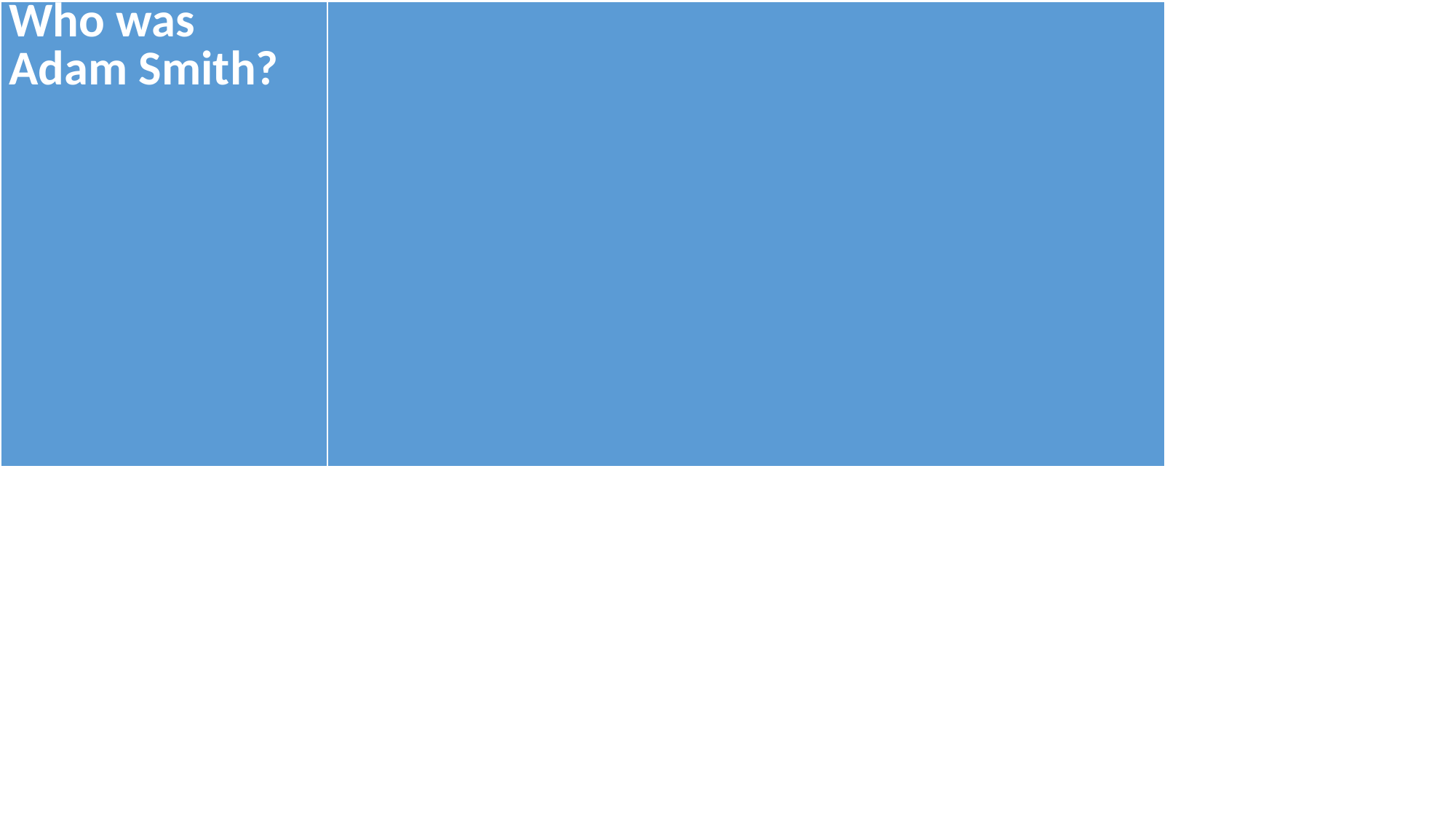

| Who was Adam Smith? |  |
| --- | --- |